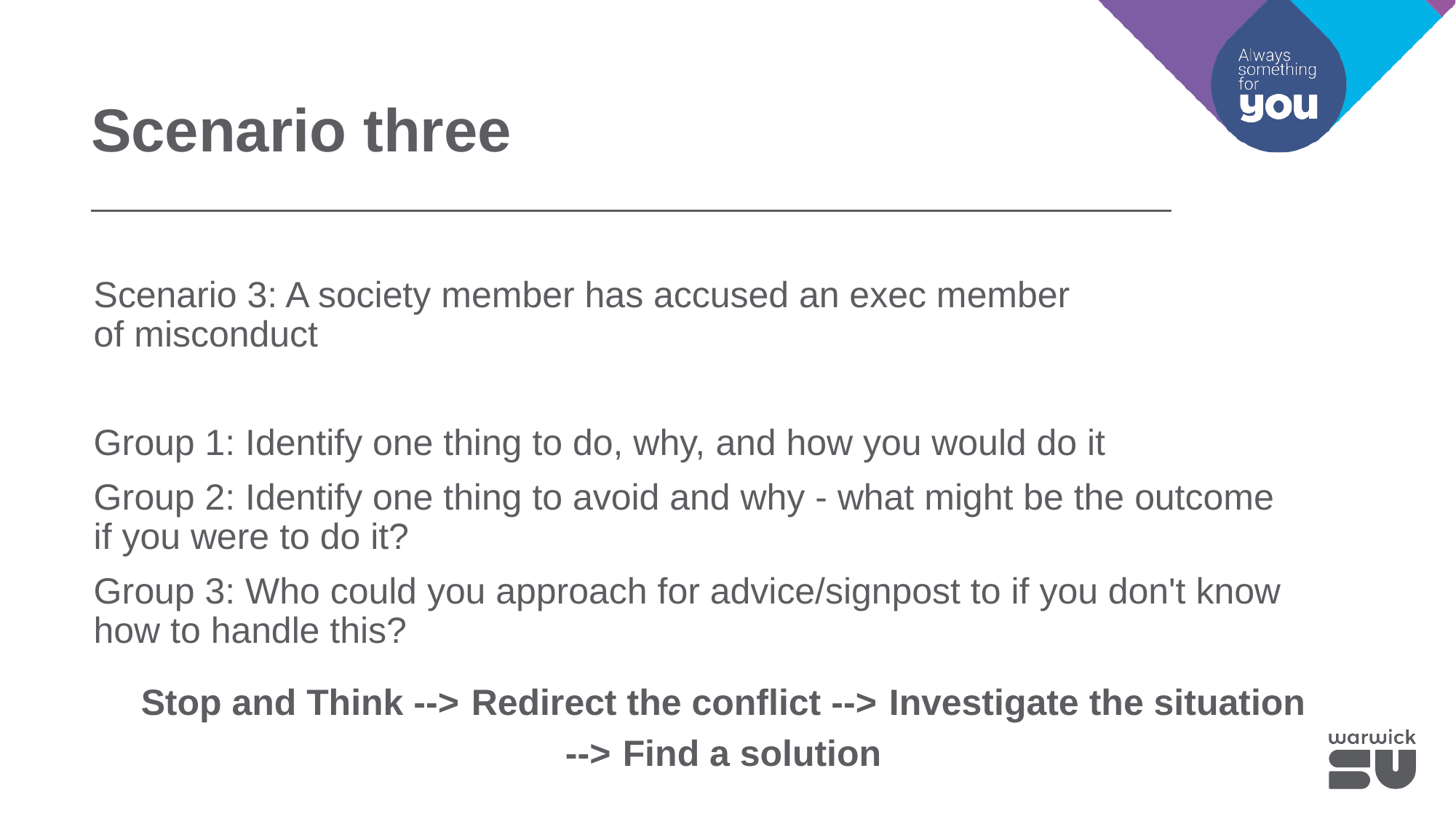

Scenario three

Scenario 3: A society member has accused an exec member of misconduct

Group 1: Identify one thing to do, why, and how you would do it
Group 2: Identify one thing to avoid and why - what might be the outcome if you were to do it?
Group 3: Who could you approach for advice/signpost to if you don't know how to handle this?

Stop and Think --> Redirect the conflict --> Investigate the situation ​
--> Find a solution